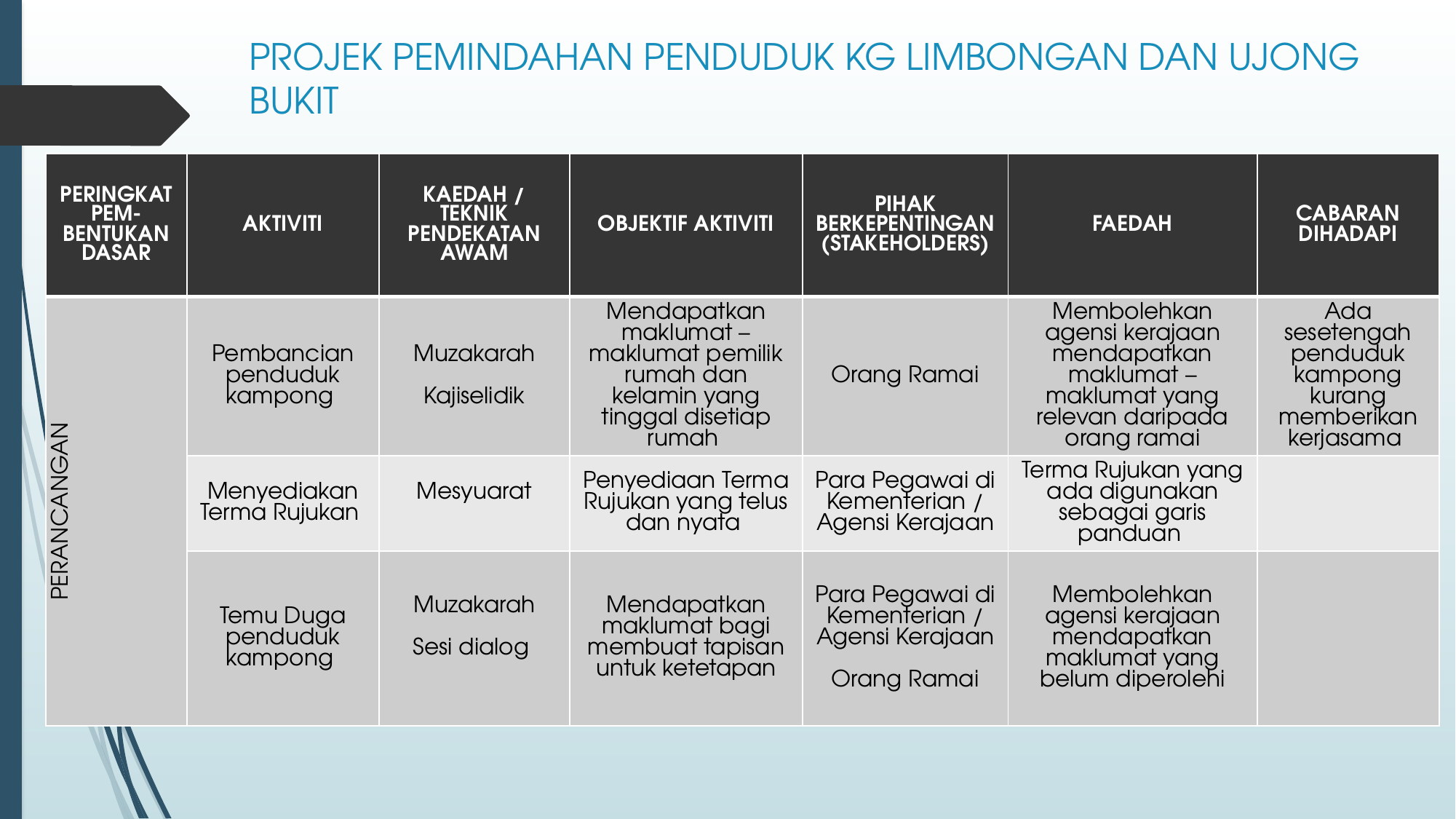

# PROJEK PEMINDAHAN PENDUDUK KG LIMBONGAN DAN UJONG BUKIT
| PERINGKAT PEM-BENTUKAN DASAR | AKTIVITI | KAEDAH / TEKNIK PENDEKATAN AWAM | OBJEKTIF AKTIVITI | PIHAK BERKEPENTINGAN (STAKEHOLDERS) | FAEDAH | CABARAN DIHADAPI |
| --- | --- | --- | --- | --- | --- | --- |
| PERANCANGAN | Pembancian penduduk kampong | Muzakarah Kajiselidik | Mendapatkan maklumat – maklumat pemilik rumah dan kelamin yang tinggal disetiap rumah | Orang Ramai | Membolehkan agensi kerajaan mendapatkan maklumat – maklumat yang relevan daripada orang ramai | Ada sesetengah penduduk kampong kurang memberikan kerjasama |
|  | Menyediakan Terma Rujukan | Mesyuarat | Penyediaan Terma Rujukan yang telus dan nyata | Para Pegawai di Kementerian / Agensi Kerajaan | Terma Rujukan yang ada digunakan sebagai garis panduan |  |
|  | Temu Duga penduduk kampong | Muzakarah Sesi dialog | Mendapatkan maklumat bagi membuat tapisan untuk ketetapan | Para Pegawai di Kementerian / Agensi Kerajaan Orang Ramai | Membolehkan agensi kerajaan mendapatkan maklumat yang belum diperolehi |  |